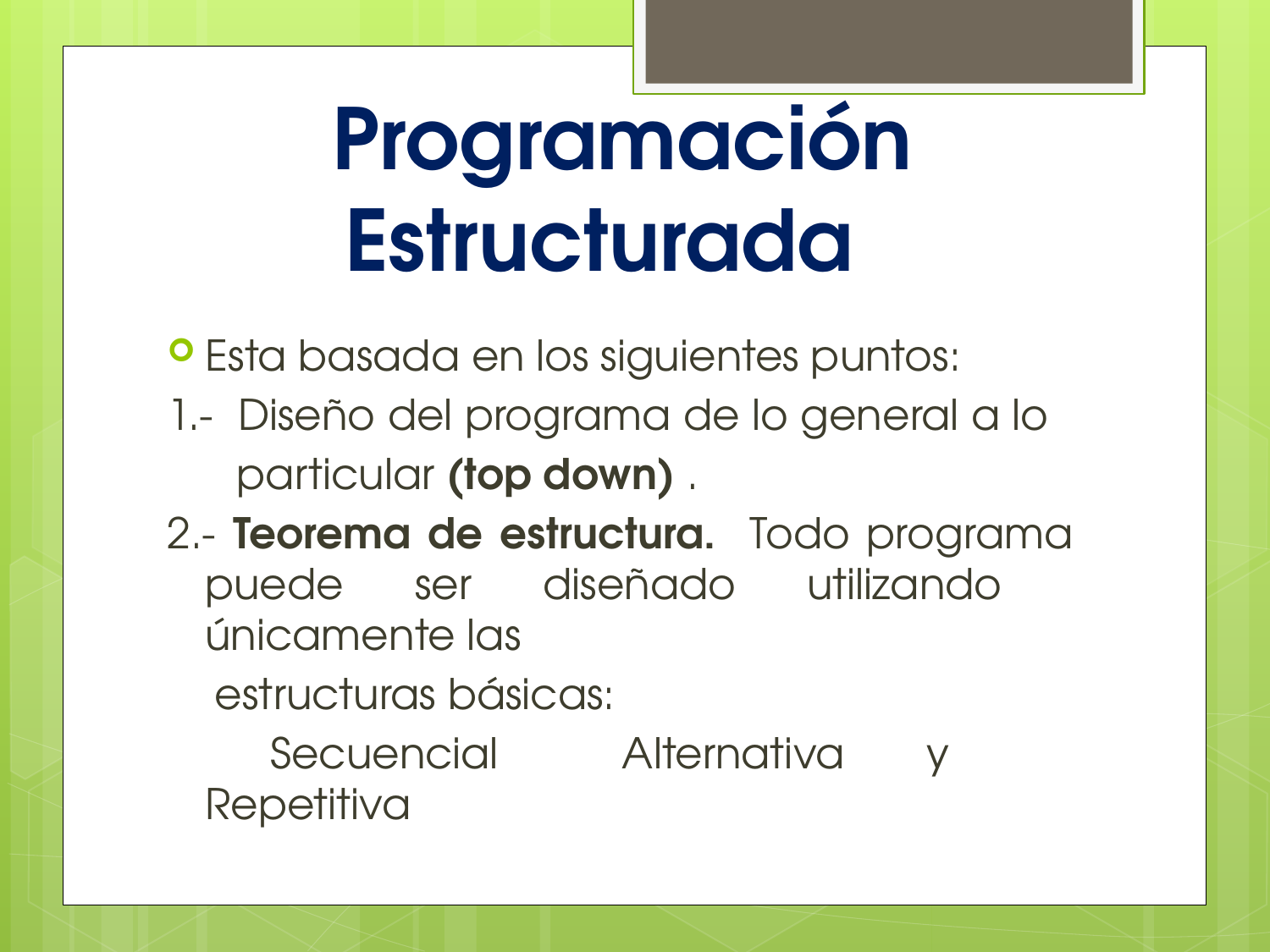

# Programación Estructurada
Esta basada en los siguientes puntos:
1.-  Diseño del programa de lo general a lo
      particular (top down) .
2.- Teorema de estructura.  Todo programa puede ser diseñado utilizando  únicamente las
    estructuras básicas:
     Secuencial      Alternativa    y       Repetitiva